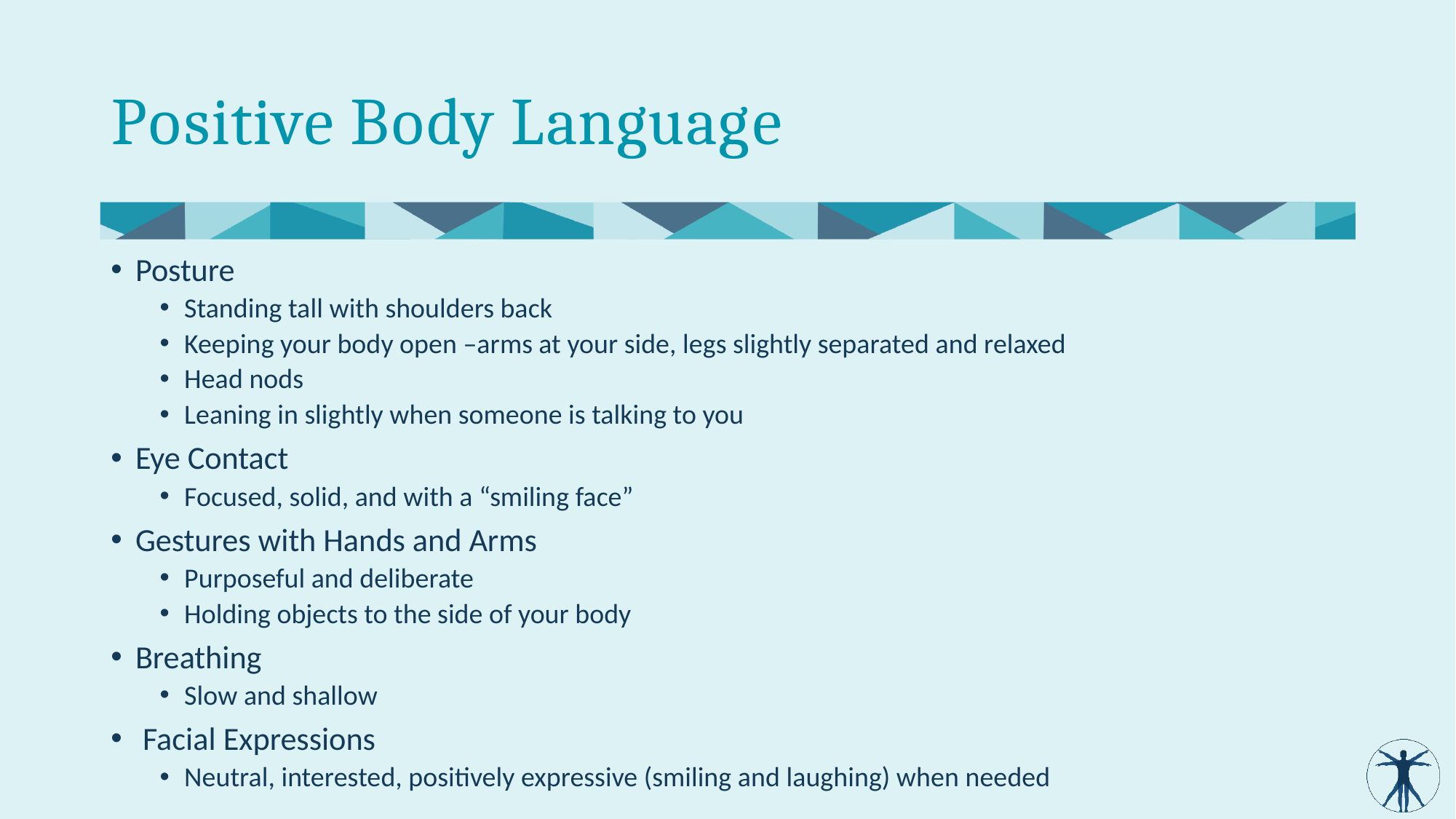

# Positive Body Language
Posture
Standing tall with shoulders back
Keeping your body open –arms at your side, legs slightly separated and relaxed
Head nods
Leaning in slightly when someone is talking to you
Eye Contact
Focused, solid, and with a “smiling face”
Gestures with Hands and Arms
Purposeful and deliberate
Holding objects to the side of your body
Breathing
Slow and shallow
 Facial Expressions
Neutral, interested, positively expressive (smiling and laughing) when needed